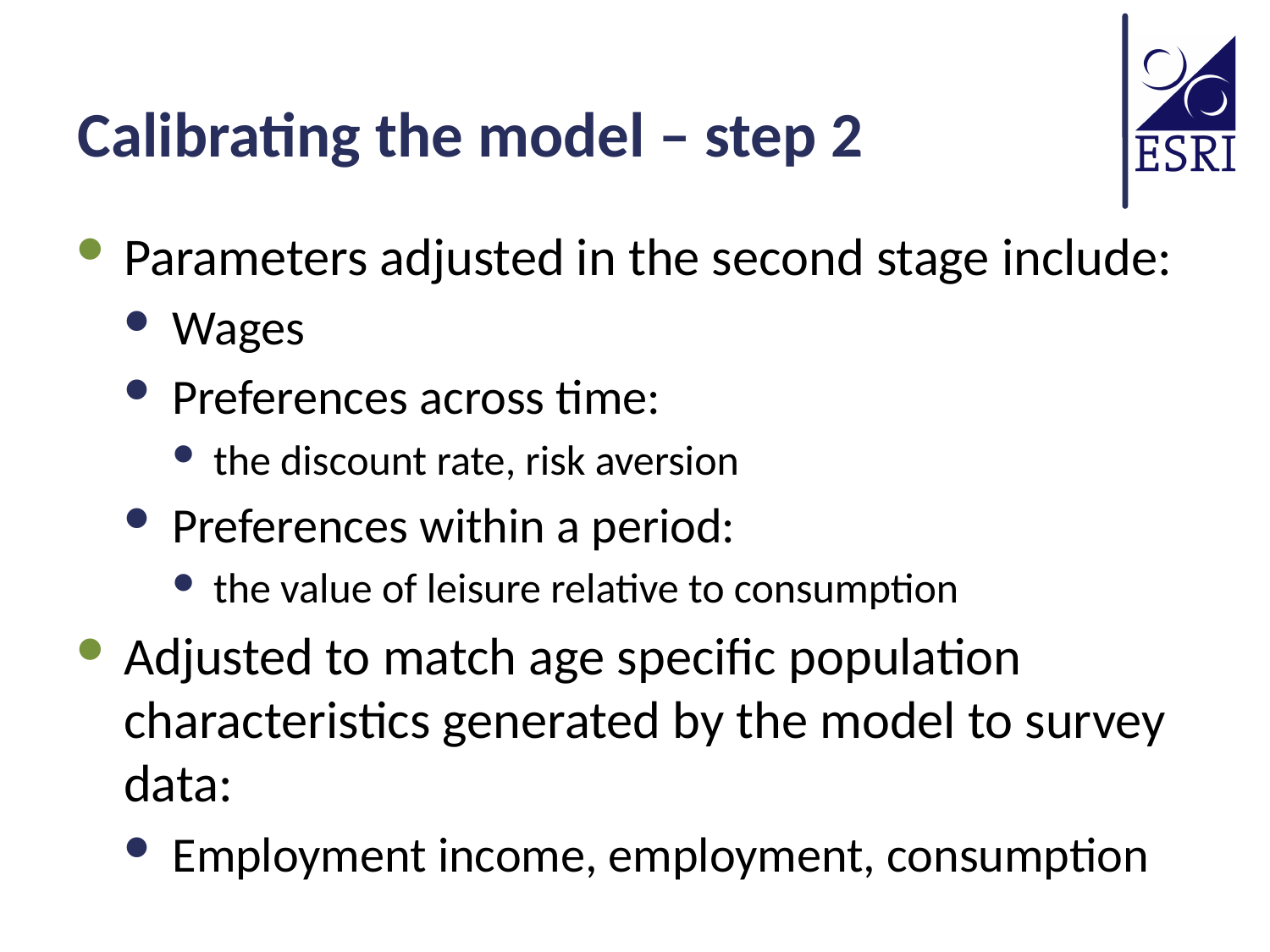

# Calibrating the model – step 2
Parameters adjusted in the second stage include:
Wages
Preferences across time:
the discount rate, risk aversion
Preferences within a period:
the value of leisure relative to consumption
Adjusted to match age specific population characteristics generated by the model to survey data:
Employment income, employment, consumption